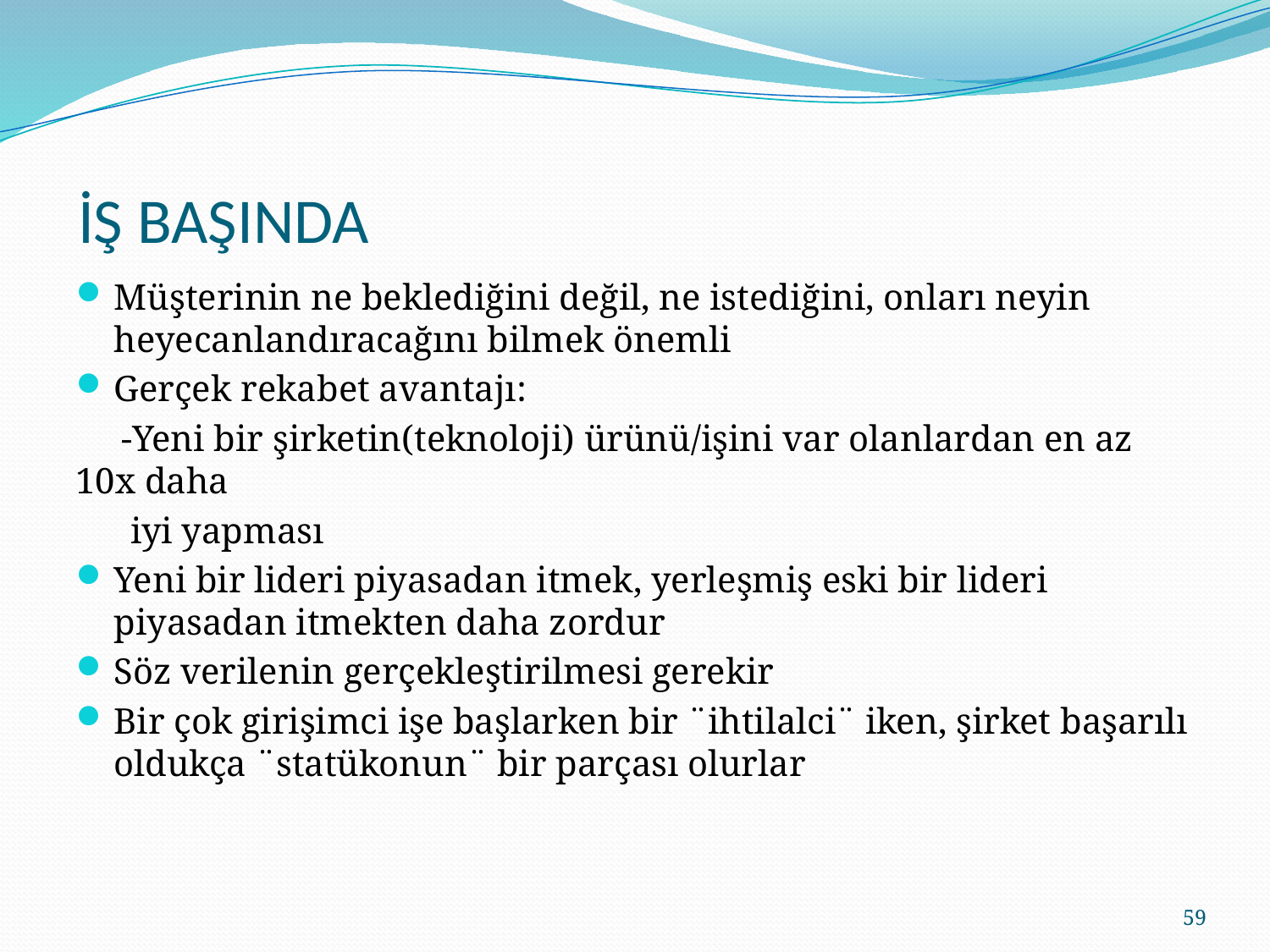

# İŞ BAŞINDA
Müşterinin ne beklediğini değil, ne istediğini, onları neyin heyecanlandıracağını bilmek önemli
Gerçek rekabet avantajı:
     -Yeni bir şirketin(teknoloji) ürünü/işini var olanlardan en az 10x daha
      iyi yapması
Yeni bir lideri piyasadan itmek, yerleşmiş eski bir lideri piyasadan itmekten daha zordur
Söz verilenin gerçekleştirilmesi gerekir
Bir çok girişimci işe başlarken bir ¨ihtilalci¨ iken, şirket başarılı oldukça ¨statükonun¨ bir parçası olurlar

59